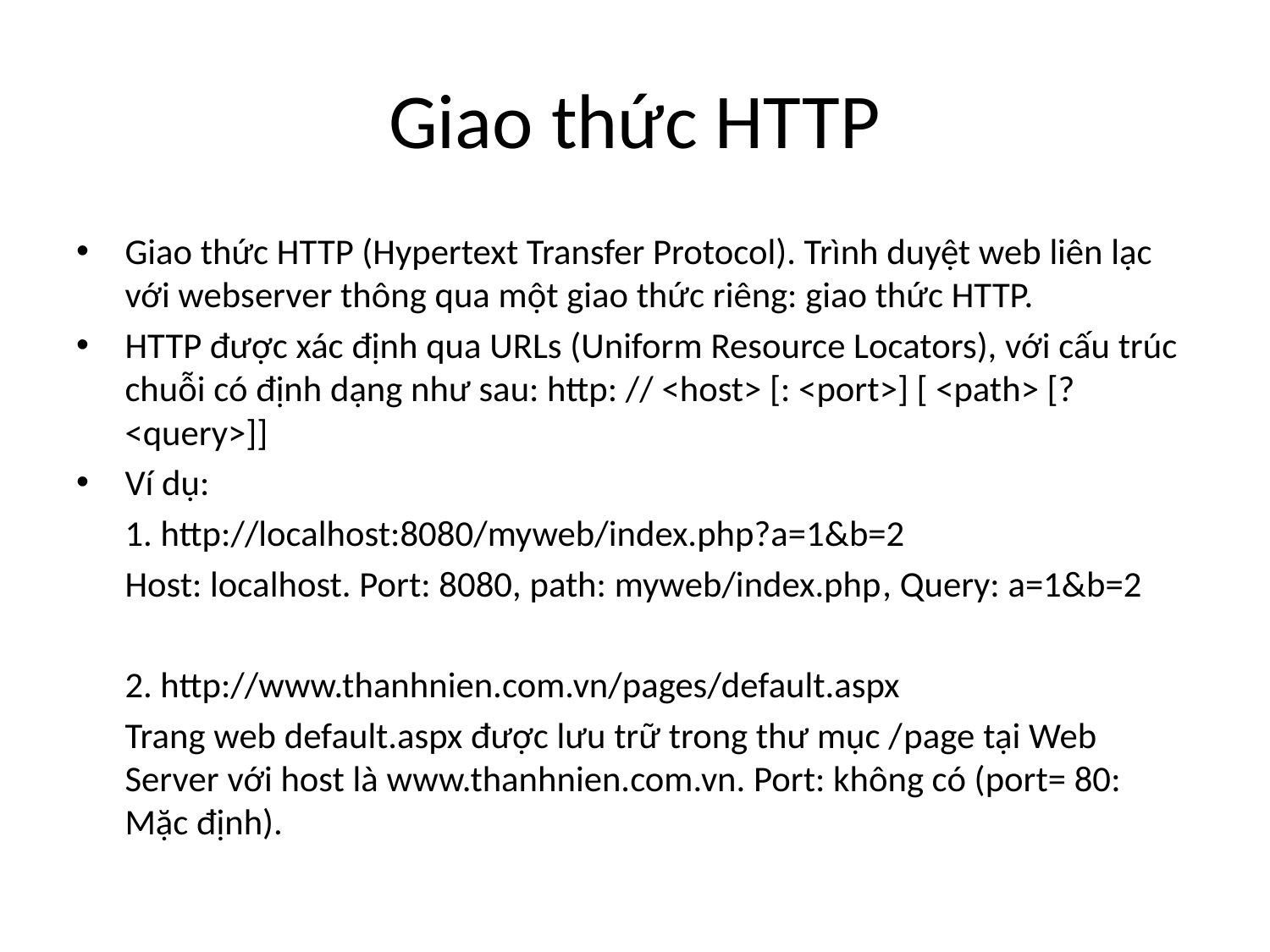

# Giao thức HTTP
Giao thức HTTP (Hypertext Transfer Protocol). Trình duyệt web liên lạc với webserver thông qua một giao thức riêng: giao thức HTTP.
HTTP được xác định qua URLs (Uniform Resource Locators), với cấu trúc chuỗi có định dạng như sau: http: // <host> [: <port>] [ <path> [? <query>]]
Ví dụ:
	1. http://localhost:8080/myweb/index.php?a=1&b=2
	Host: localhost. Port: 8080, path: myweb/index.php, Query: a=1&b=2

	2. http://www.thanhnien.com.vn/pages/default.aspx
	Trang web default.aspx được lưu trữ trong thư mục /page tại Web Server với host là www.thanhnien.com.vn. Port: không có (port= 80: Mặc định).